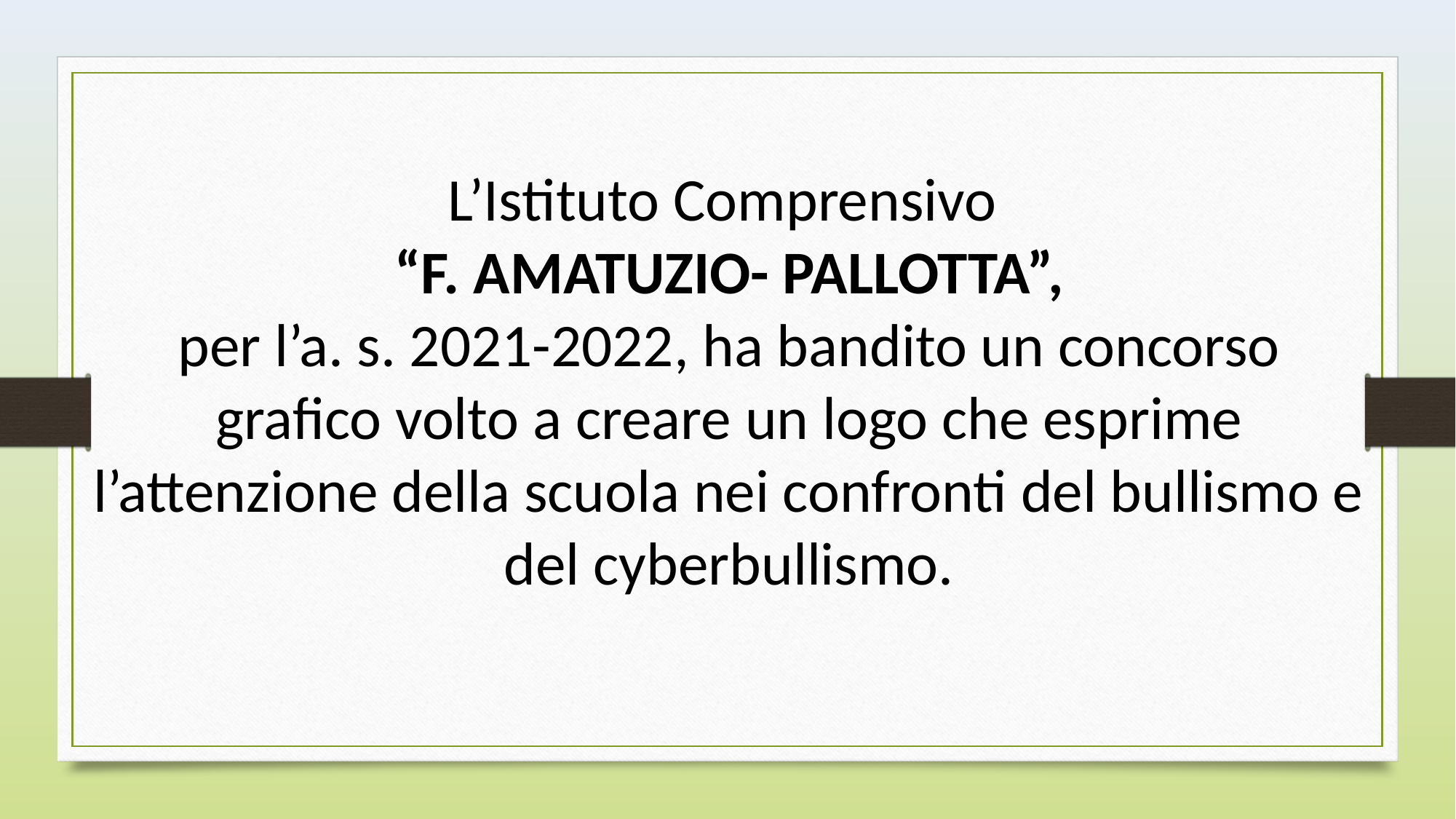

L’Istituto Comprensivo
“F. AMATUZIO- PALLOTTA”,
per l’a. s. 2021-2022, ha bandito un concorso grafico volto a creare un logo che esprime l’attenzione della scuola nei confronti del bullismo e del cyberbullismo.